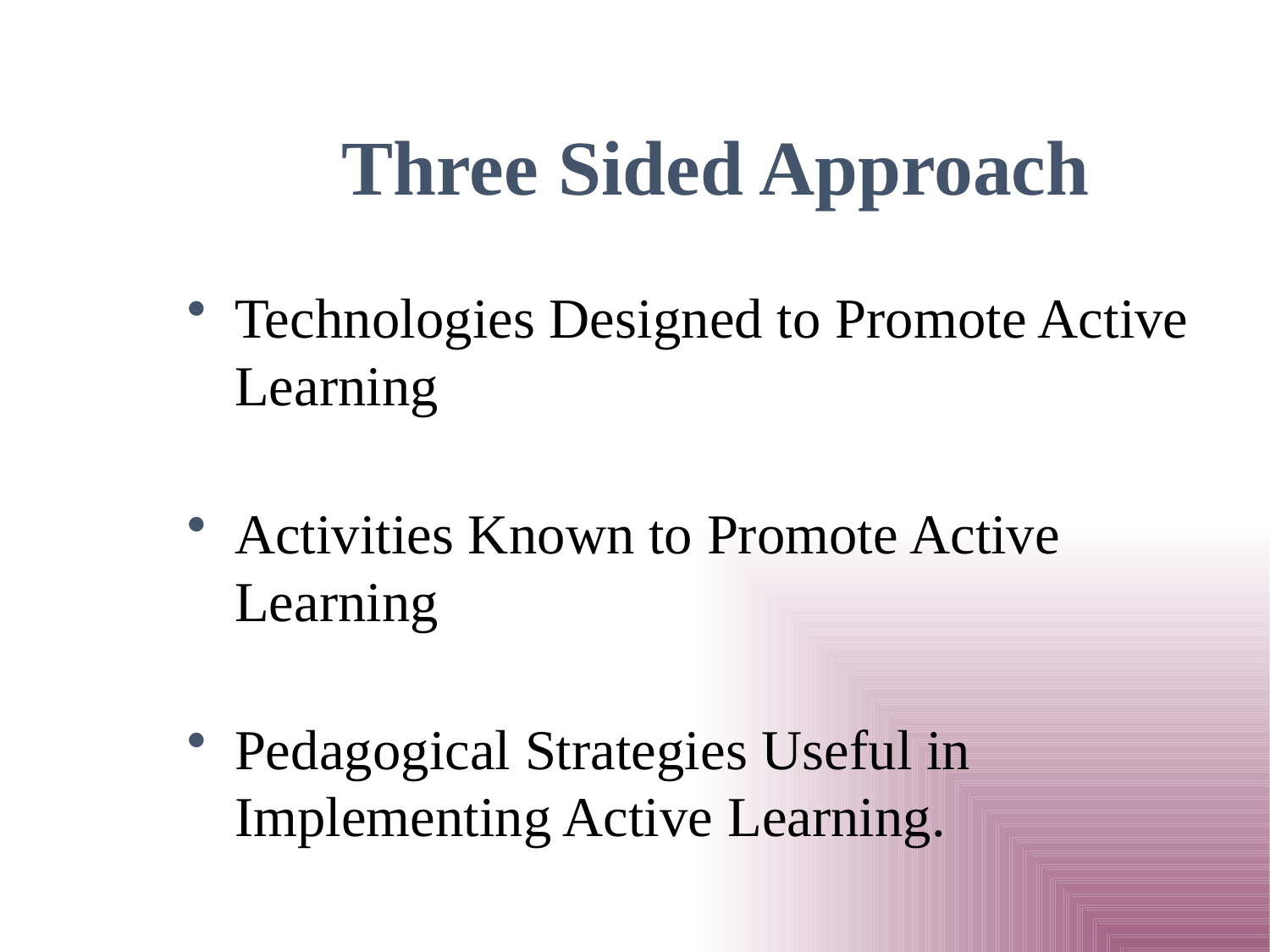

# Three Sided Approach
Technologies Designed to Promote Active Learning

Activities Known to Promote Active Learning

Pedagogical Strategies Useful in Implementing Active Learning.